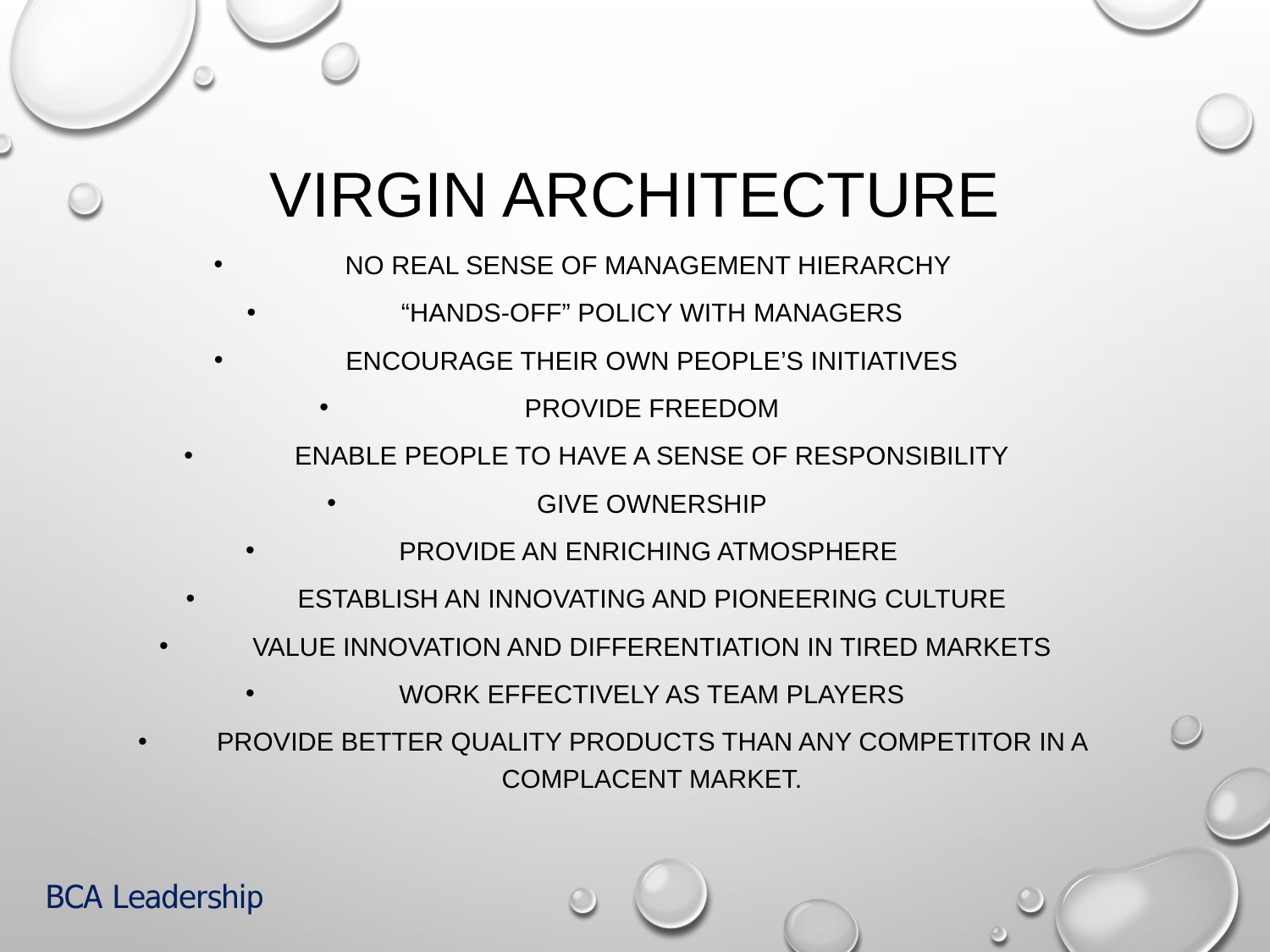

# Virgin Architecture
No real sense of management hierarchy
“Hands-off” policy with managers
Encourage their own people’s initiatives
Provide freedom
Enable people to have a sense of responsibility
Give ownership
Provide an enriching atmosphere
Establish an innovating and pioneering culture
Value innovation and differentiation in tired markets
Work effectively as team players
Provide better quality products than any competitor in a complacent market.

BCA Leadership